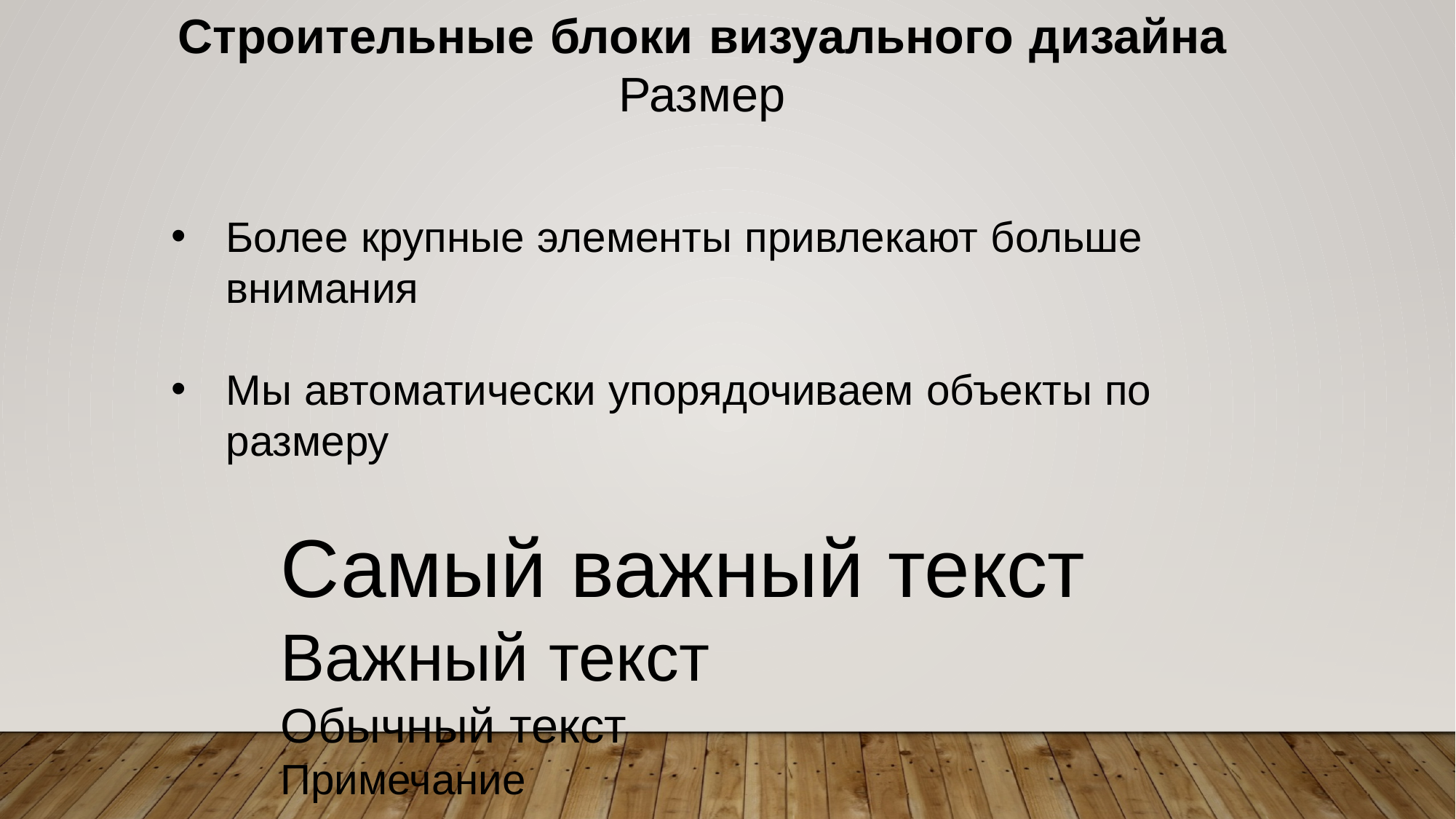

Строительные блоки визуального дизайна
Размер
Более крупные элементы привлекают больше внимания

Мы автоматически упорядочиваем объекты по размеру

	Самый важный текст
	Важный текст
	Обычный текст
	Примечание